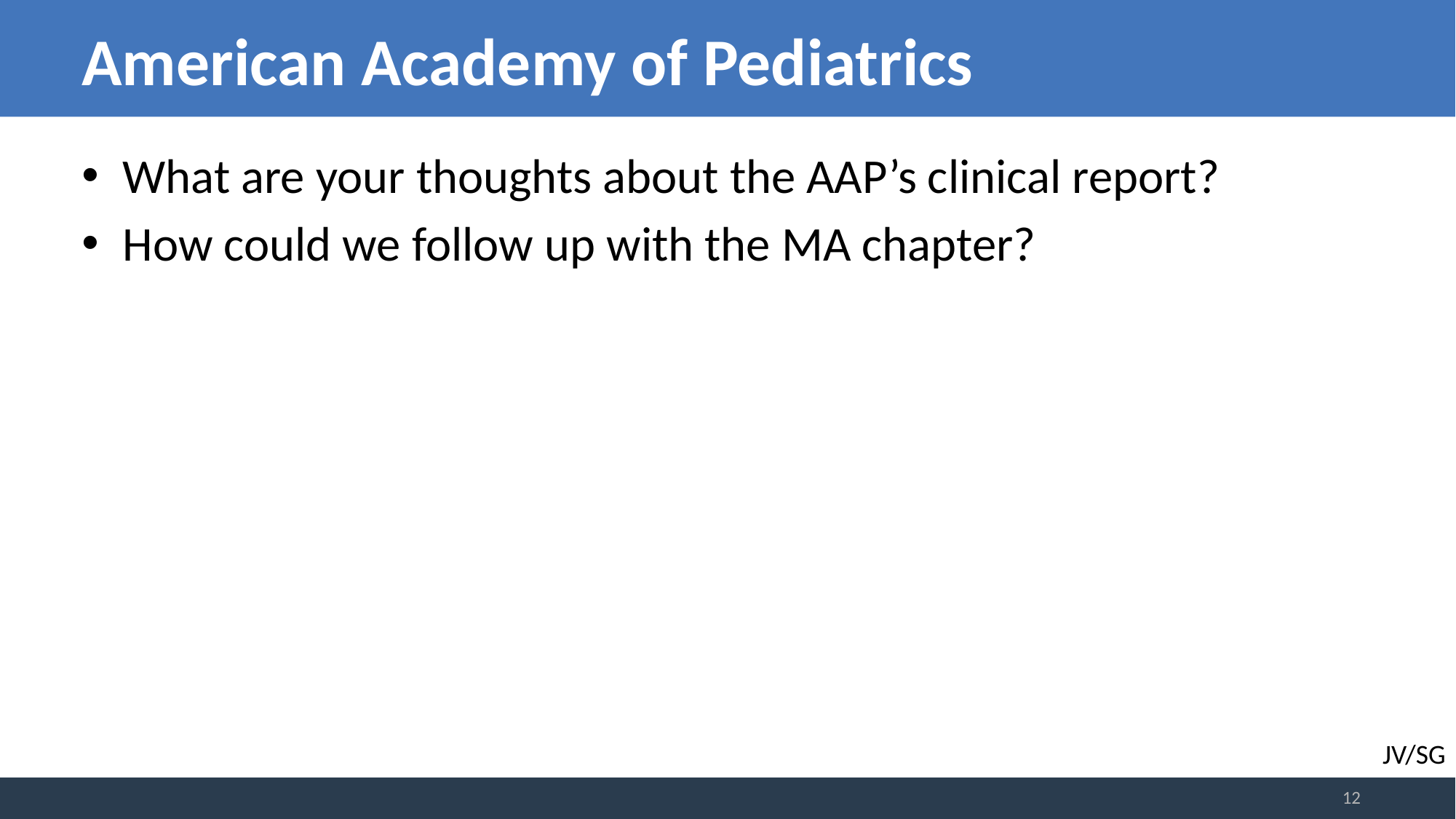

# American Academy of Pediatrics
What are your thoughts about the AAP’s clinical report?
How could we follow up with the MA chapter?
JV/SG
12